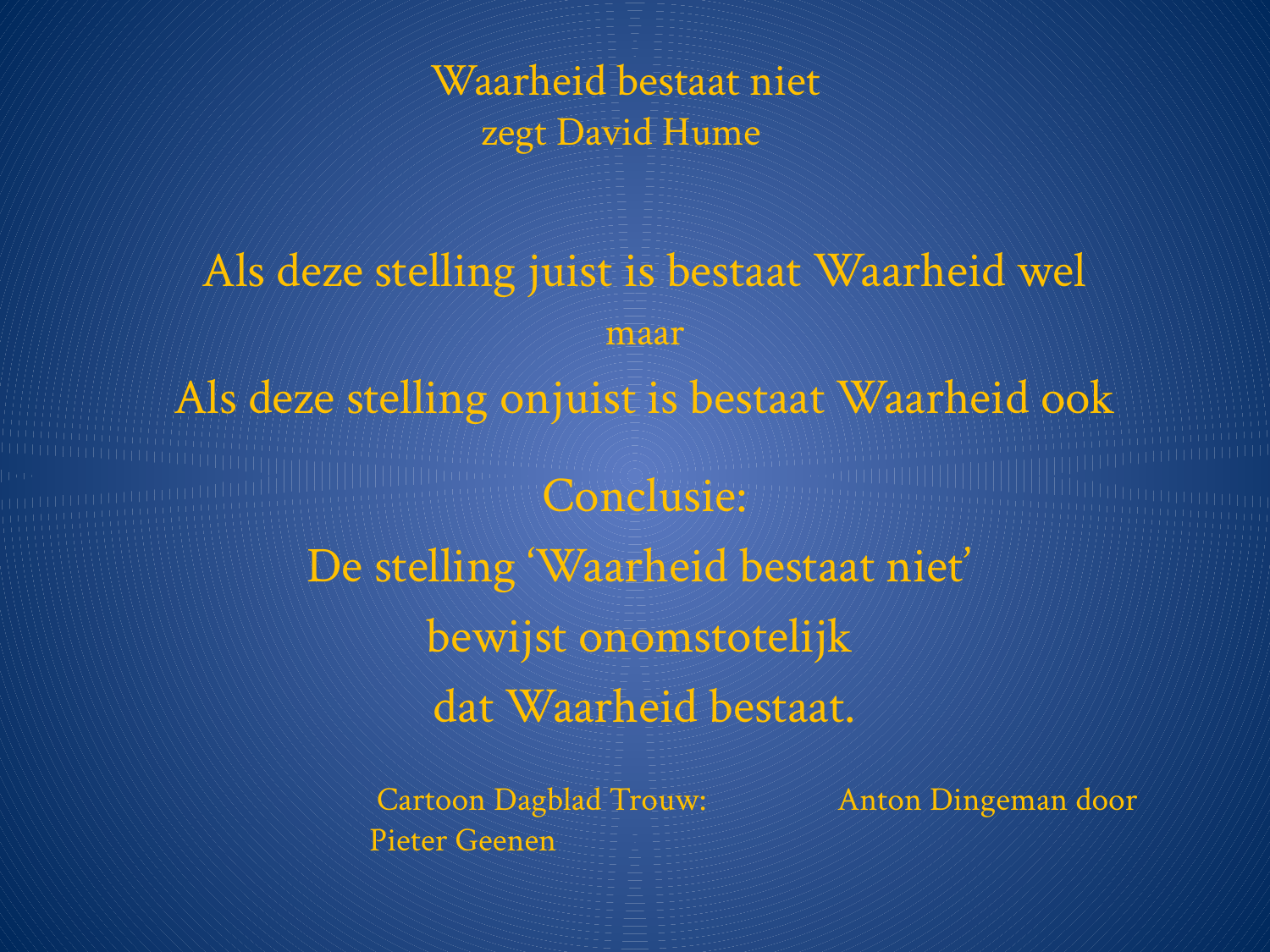

# Waarheid bestaat niet zegt David Hume

Als deze stelling juist is bestaat Waarheid wel
maar
Als deze stelling onjuist is bestaat Waarheid ook

Conclusie:
De stelling ‘Waarheid bestaat niet’
bewijst onomstotelijk
dat Waarheid bestaat.

				 Cartoon Dagblad Trouw: 			              Anton Dingeman door Pieter Geenen